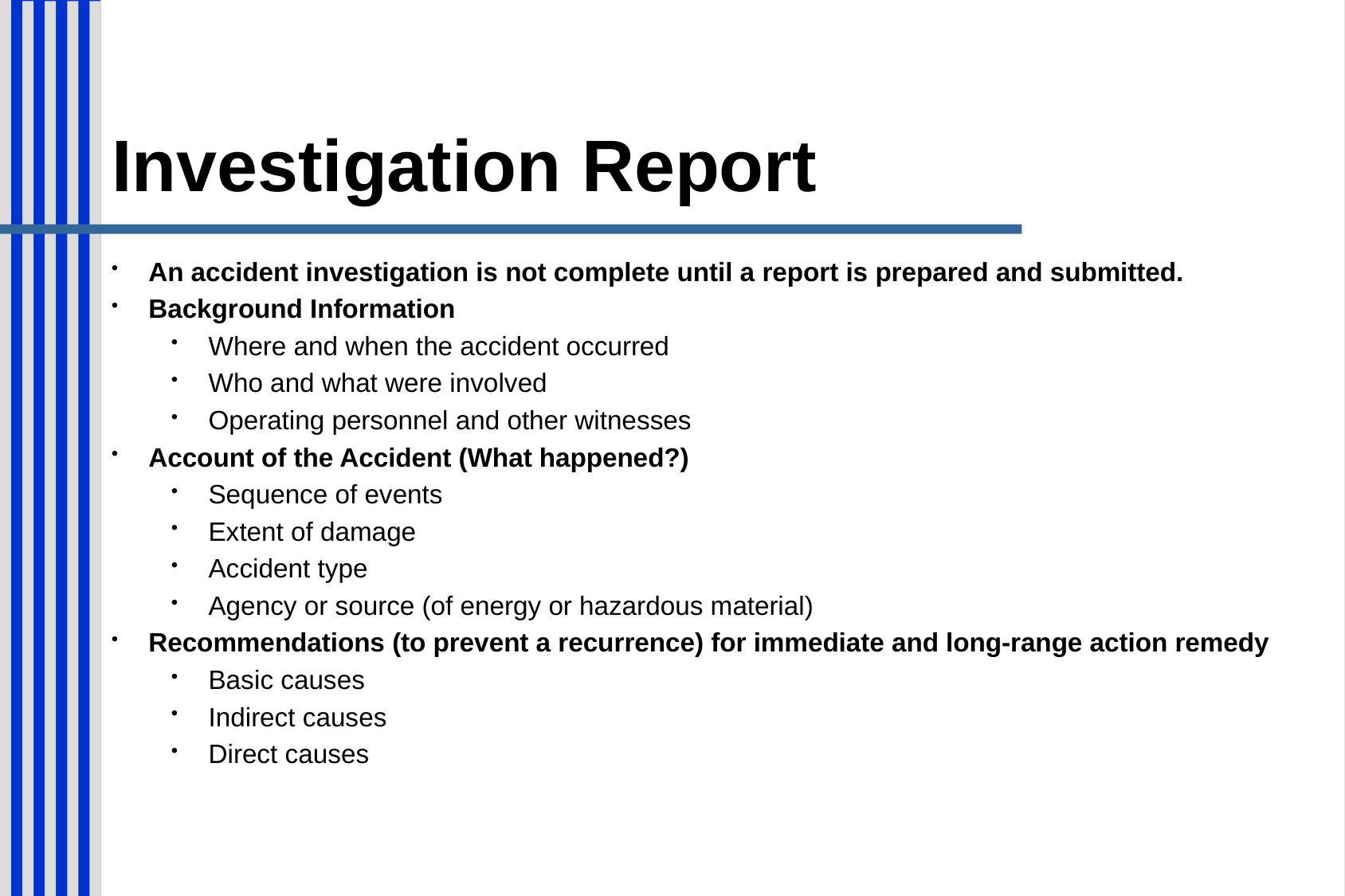

# Investigation Report
An accident investigation is not complete until a report is prepared and submitted.
Background Information
Where and when the accident occurred
Who and what were involved
Operating personnel and other witnesses
Account of the Accident (What happened?)
Sequence of events
Extent of damage
Accident type
Agency or source (of energy or hazardous material)
Recommendations (to prevent a recurrence) for immediate and long-range action remedy
Basic causes
Indirect causes
Direct causes